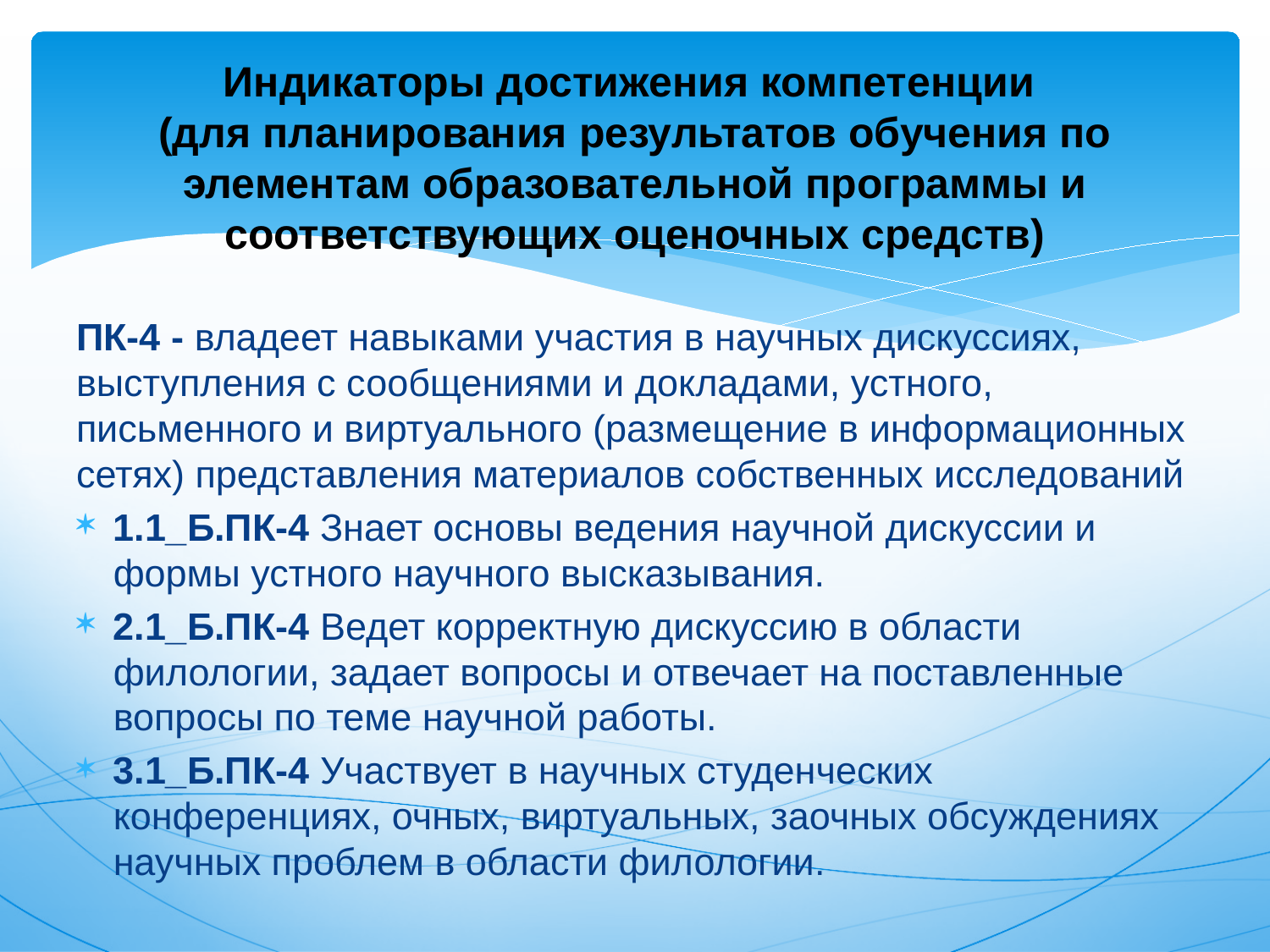

# Индикаторы достижения компетенции (для планирования результатов обучения по элементам образовательной программы и соответствующих оценочных средств)
ПК-4 - владеет навыками участия в научных дискуссиях, выступления с сообщениями и докладами, устного, письменного и виртуального (размещение в информационных сетях) представления материалов собственных исследований
1.1_Б.ПК-4 Знает основы ведения научной дискуссии и формы устного научного высказывания.
2.1_Б.ПК-4 Ведет корректную дискуссию в области филологии, задает вопросы и отвечает на поставленные вопросы по теме научной работы.
3.1_Б.ПК-4 Участвует в научных студенческих конференциях, очных, виртуальных, заочных обсуждениях научных проблем в области филологии.